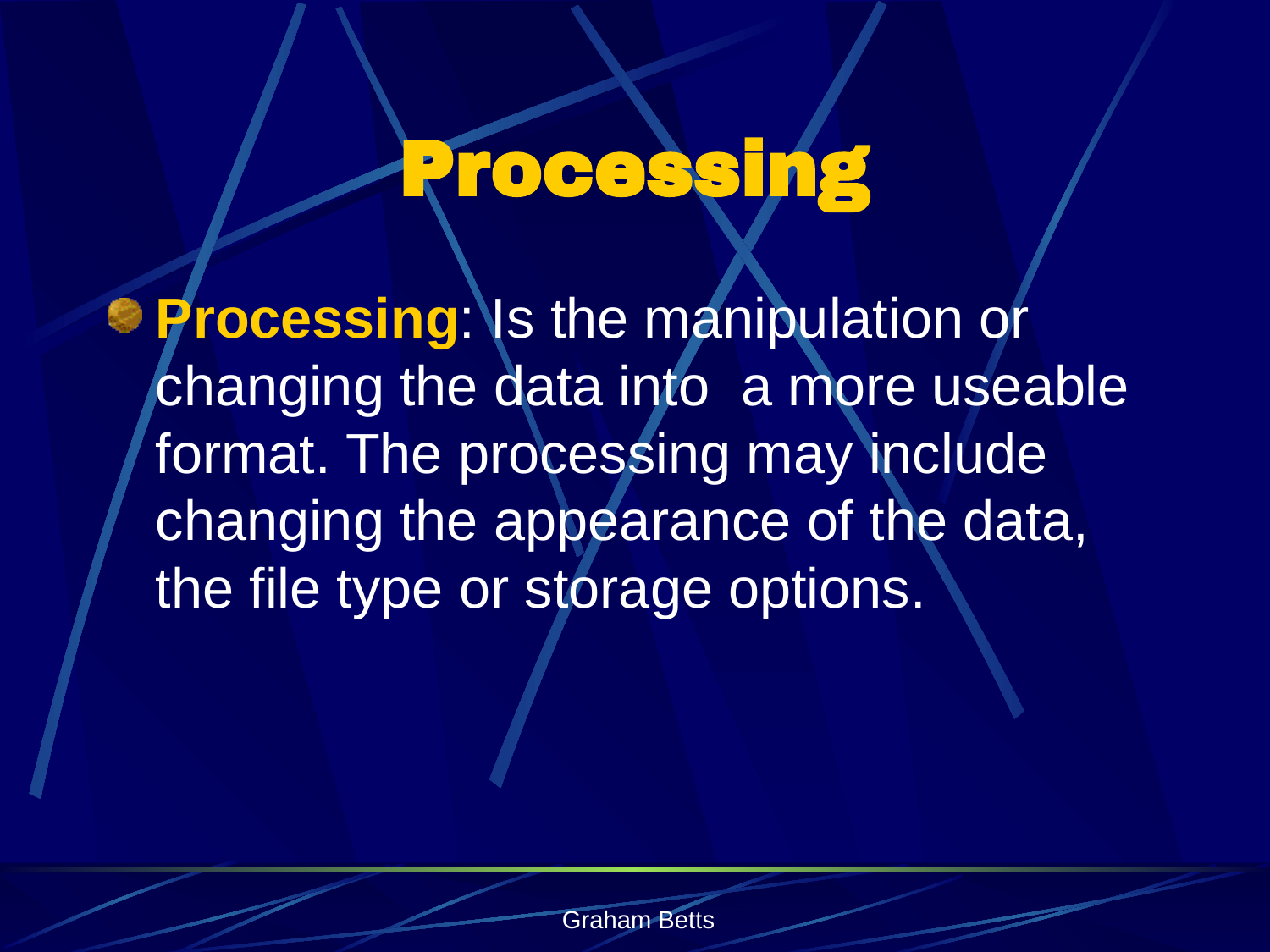

# Processing
Processing: Is the manipulation or changing the data into  a more useable format. The processing may include changing the appearance of the data, the file type or storage options.
Graham Betts